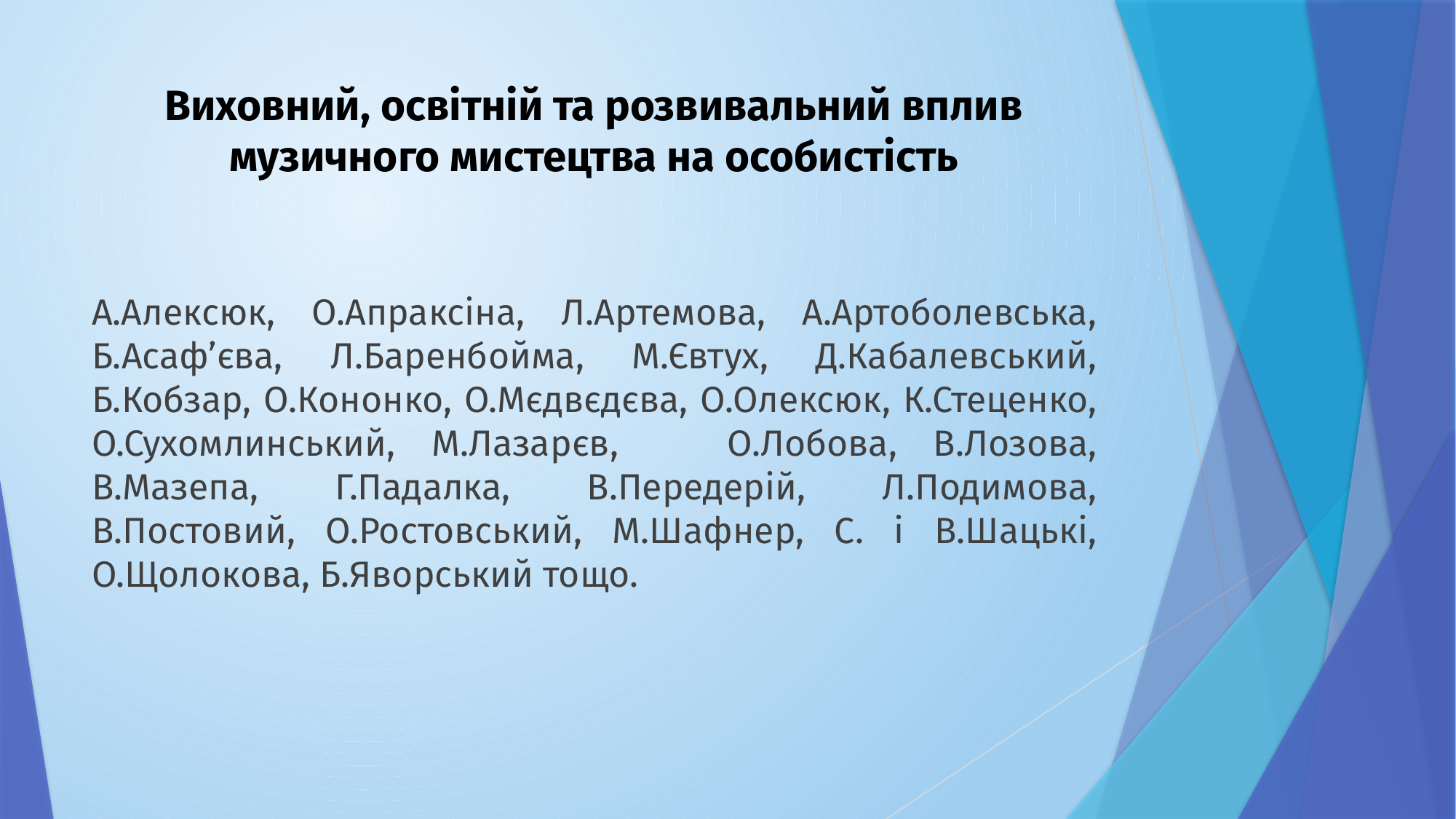

# Виховний, освітній та розвивальний вплив музичного мистецтва на особистість
А.Алексюк, О.Апраксіна, Л.Артемова, А.Артоболевська, Б.Асаф’єва, Л.Баренбойма, М.Євтух, Д.Кабалевський, Б.Кобзар, О.Кононко, О.Мєдвєдєва, О.Олексюк, К.Стеценко, О.Сухомлинський, М.Лазарєв,   О.Лобова, В.Лозова, В.Мазепа, Г.Падалка, В.Передерій, Л.Подимова, В.Постовий, О.Ростовський, М.Шафнер, С. і В.Шацькі, О.Щолокова, Б.Яворський тощо.